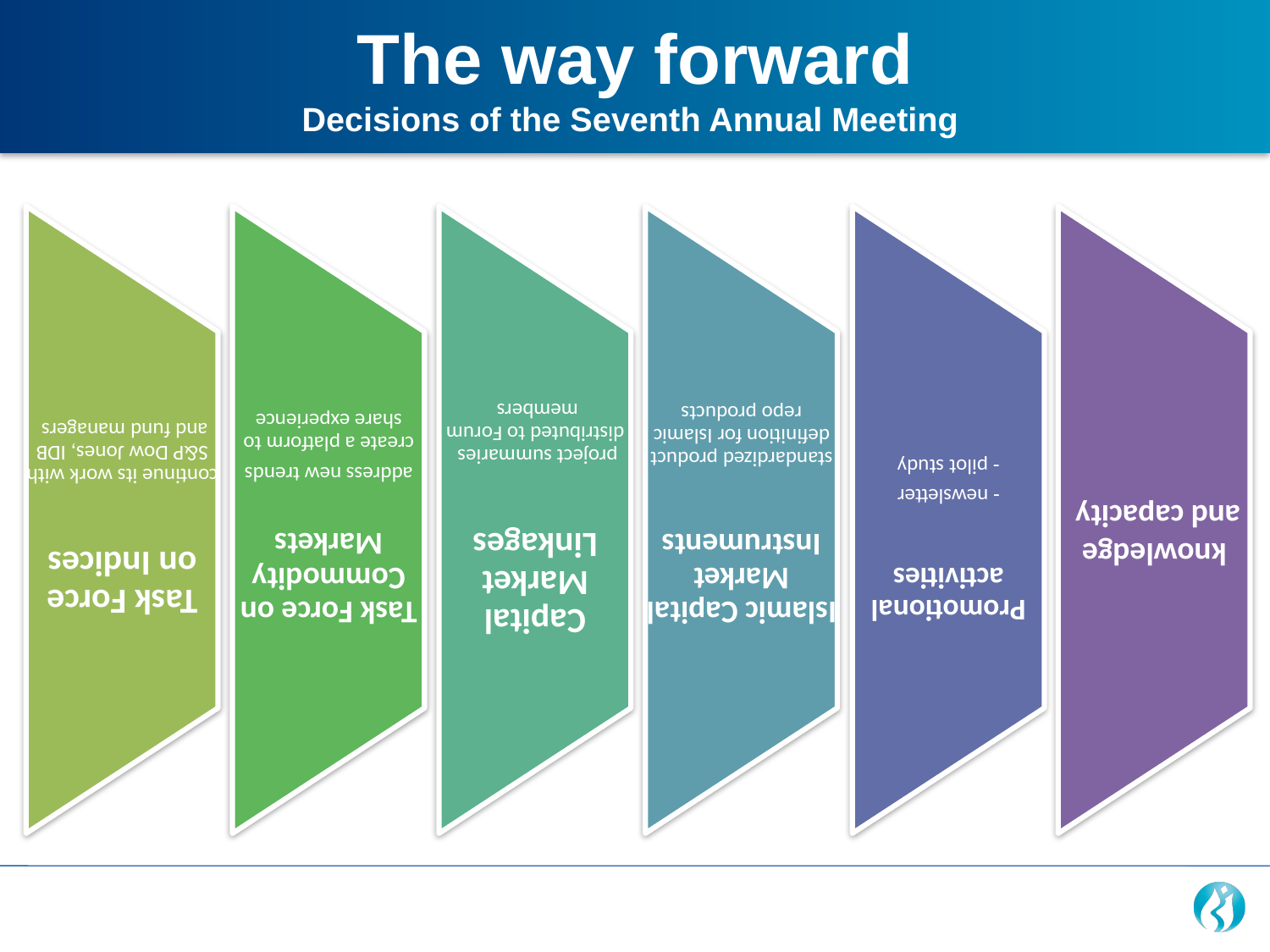

The way forward
Decisions of the Seventh Annual Meeting
Task Force on Indices

continue its work with S&P Dow Jones, IDB and fund managers
Task Force on Commodity Markets

address new trends
create a platform to share experience
Capital Market Linkages

project summaries  distributed to Forum members

Islamic Capital Market Instruments

standardized product definition for Islamic repo products

Promotional activities

- newsletter
- pilot study

knowledge and capacity